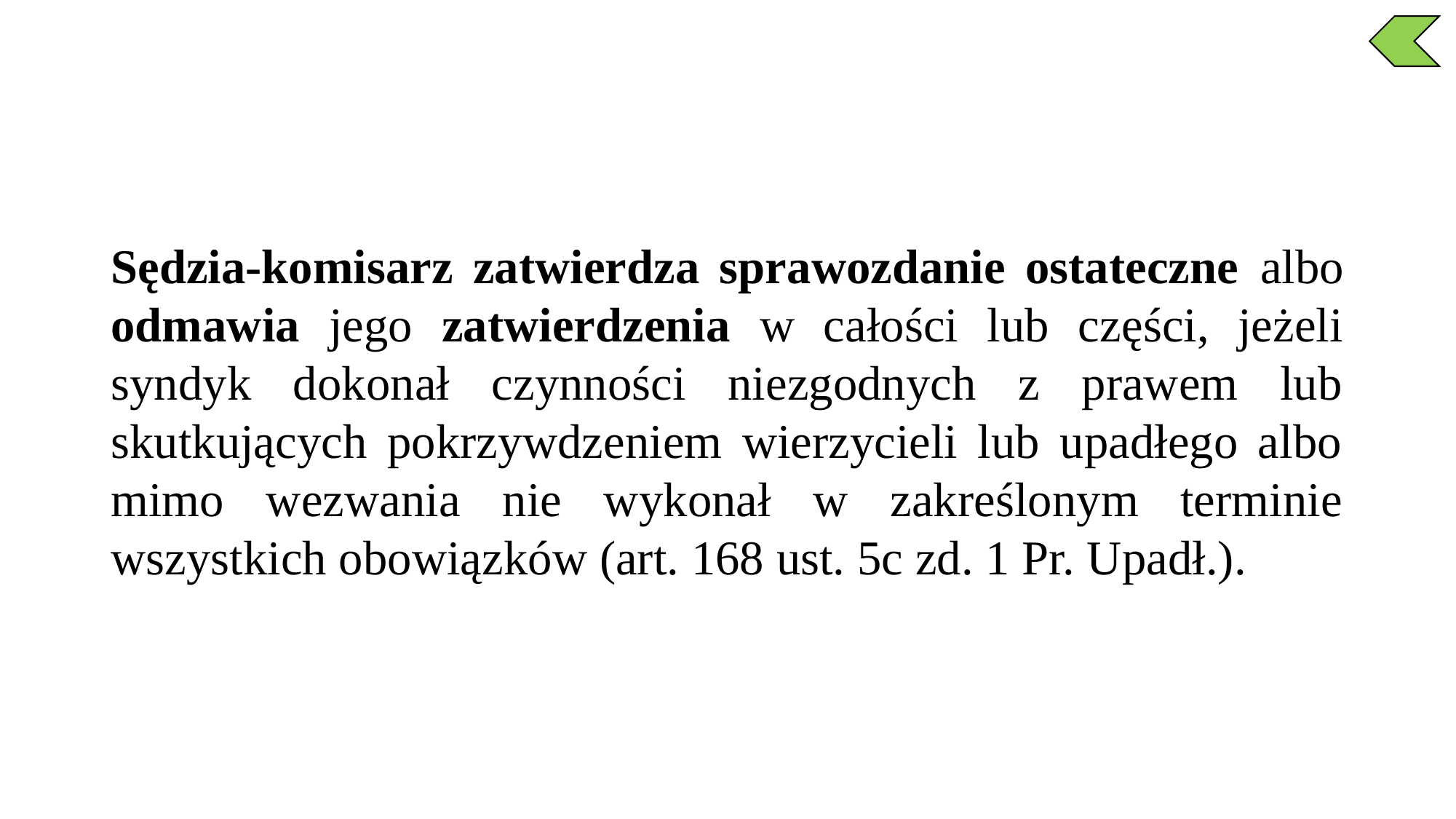

Sędzia-komisarz zatwierdza sprawozdanie ostateczne albo odmawia jego zatwierdzenia w całości lub części, jeżeli syndyk dokonał czynności niezgodnych z prawem lub skutkujących pokrzywdzeniem wierzycieli lub upadłego albo mimo wezwania nie wykonał w zakreślonym terminie wszystkich obowiązków (art. 168 ust. 5c zd. 1 Pr. Upadł.).